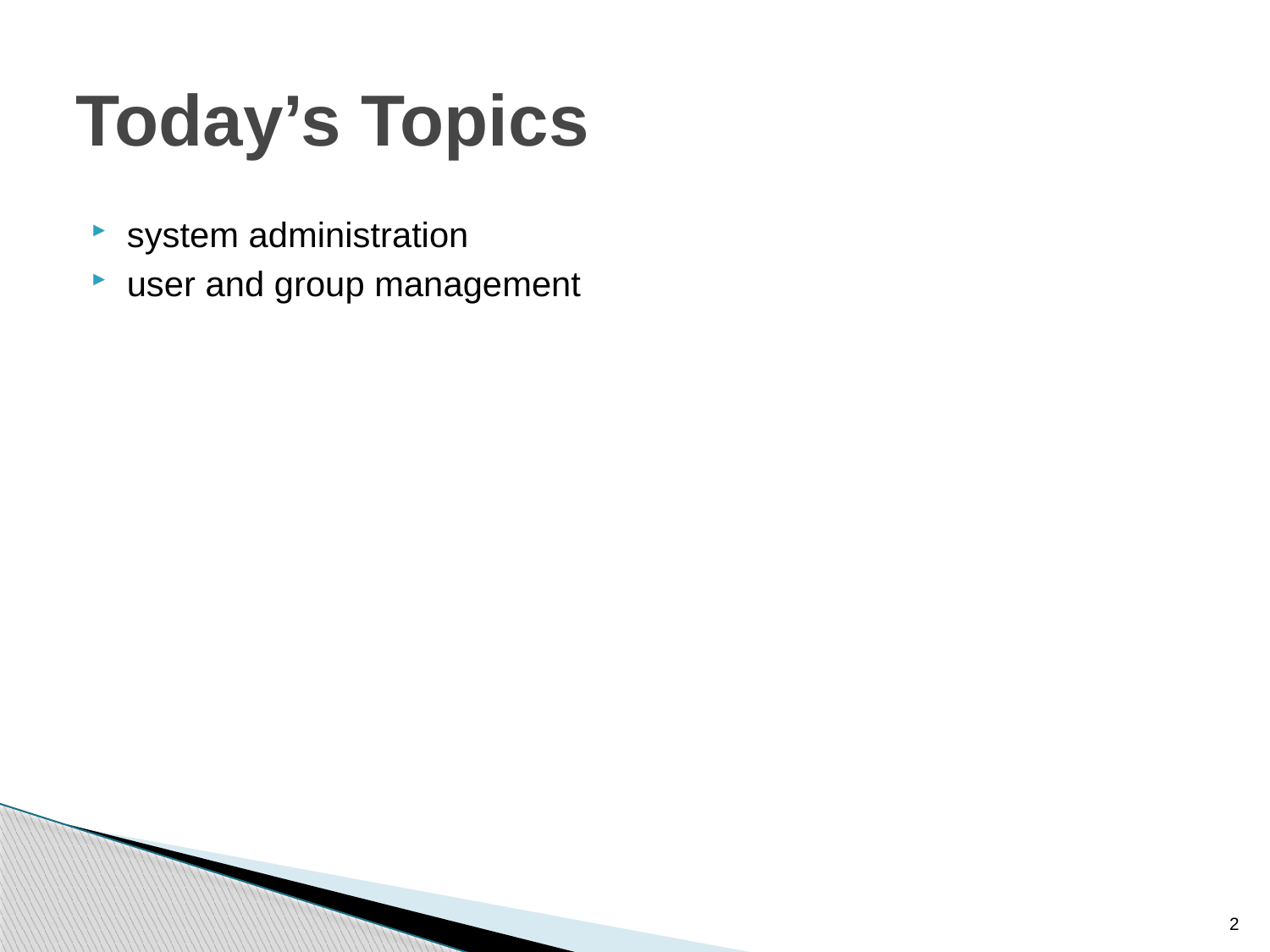

# Today’s Topics
system administration
user and group management

2